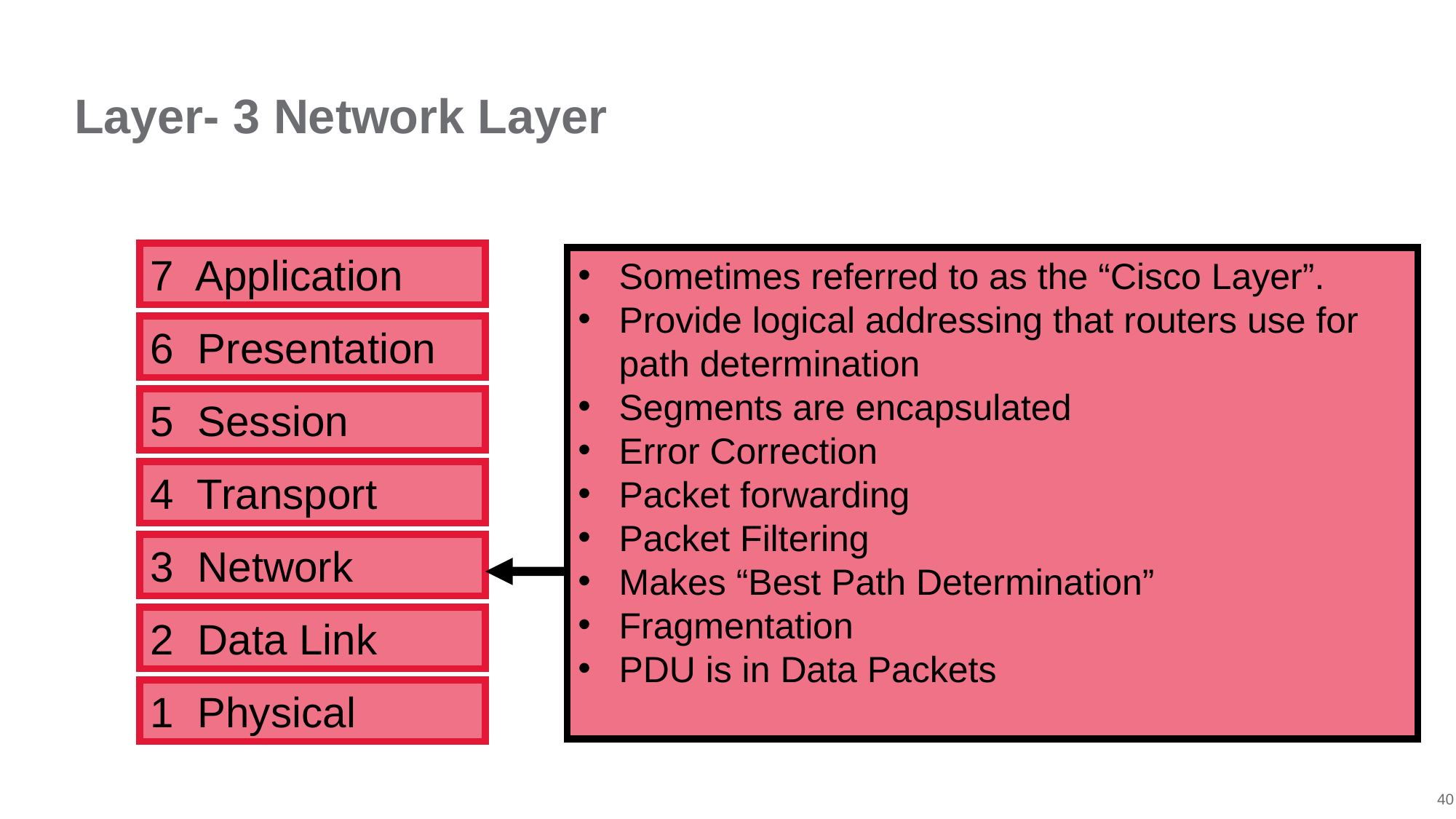

# Layer- 3 Network Layer
7  Application
Sometimes referred to as the “Cisco Layer”.
Provide logical addressing that routers use for path determination
Segments are encapsulated
Error Correction
Packet forwarding
Packet Filtering
Makes “Best Path Determination”
Fragmentation
PDU is in Data Packets

6  Presentation
5  Session
4  Transport
3  Network

2  Data Link
1  Physical